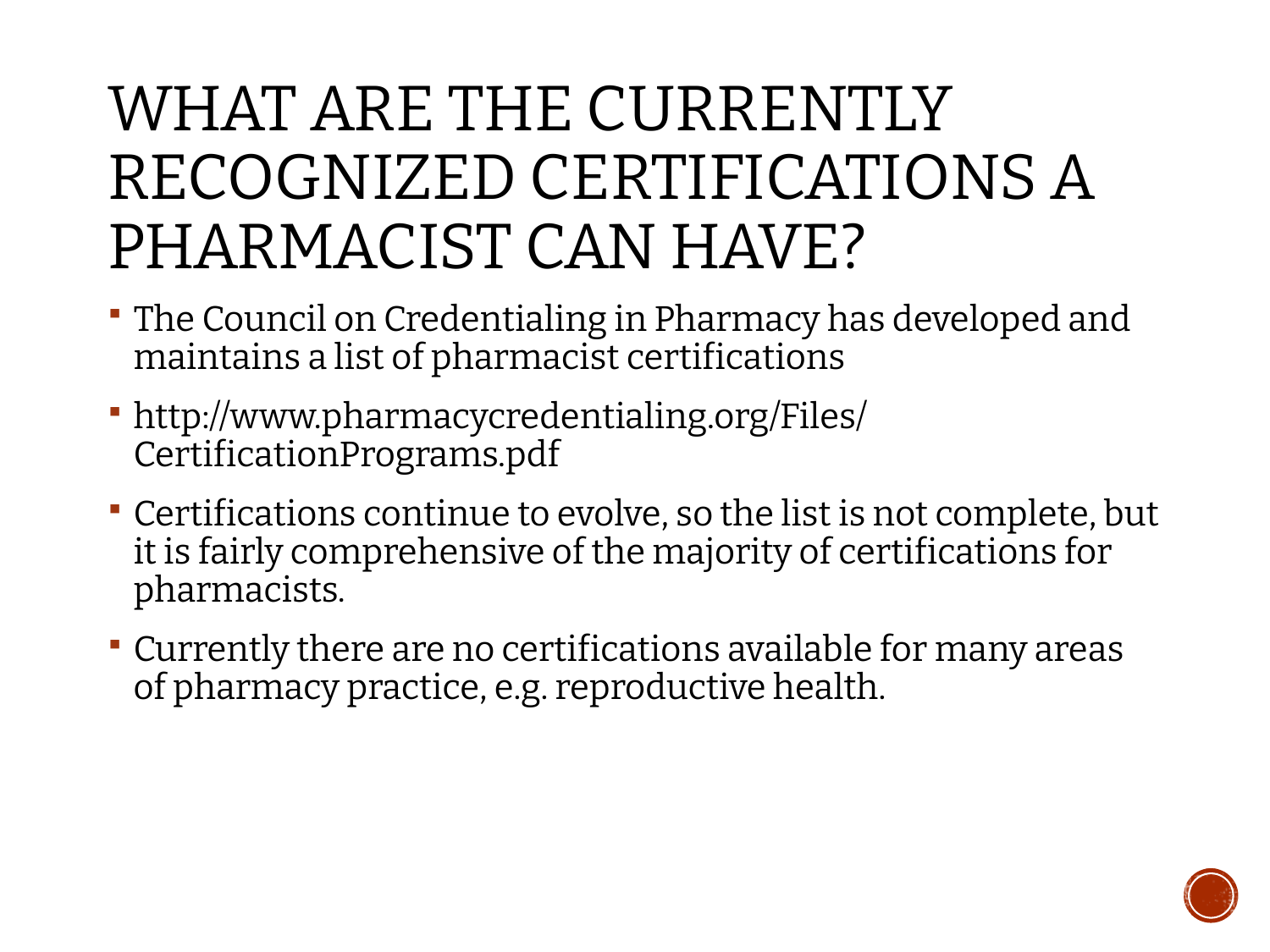

# What are the currently recognized certifications a pharmacist can have?
The Council on Credentialing in Pharmacy has developed and maintains a list of pharmacist certifications
http://www.pharmacycredentialing.org/Files/CertificationPrograms.pdf
Certifications continue to evolve, so the list is not complete, but it is fairly comprehensive of the majority of certifications for pharmacists.
Currently there are no certifications available for many areas of pharmacy practice, e.g. reproductive health.